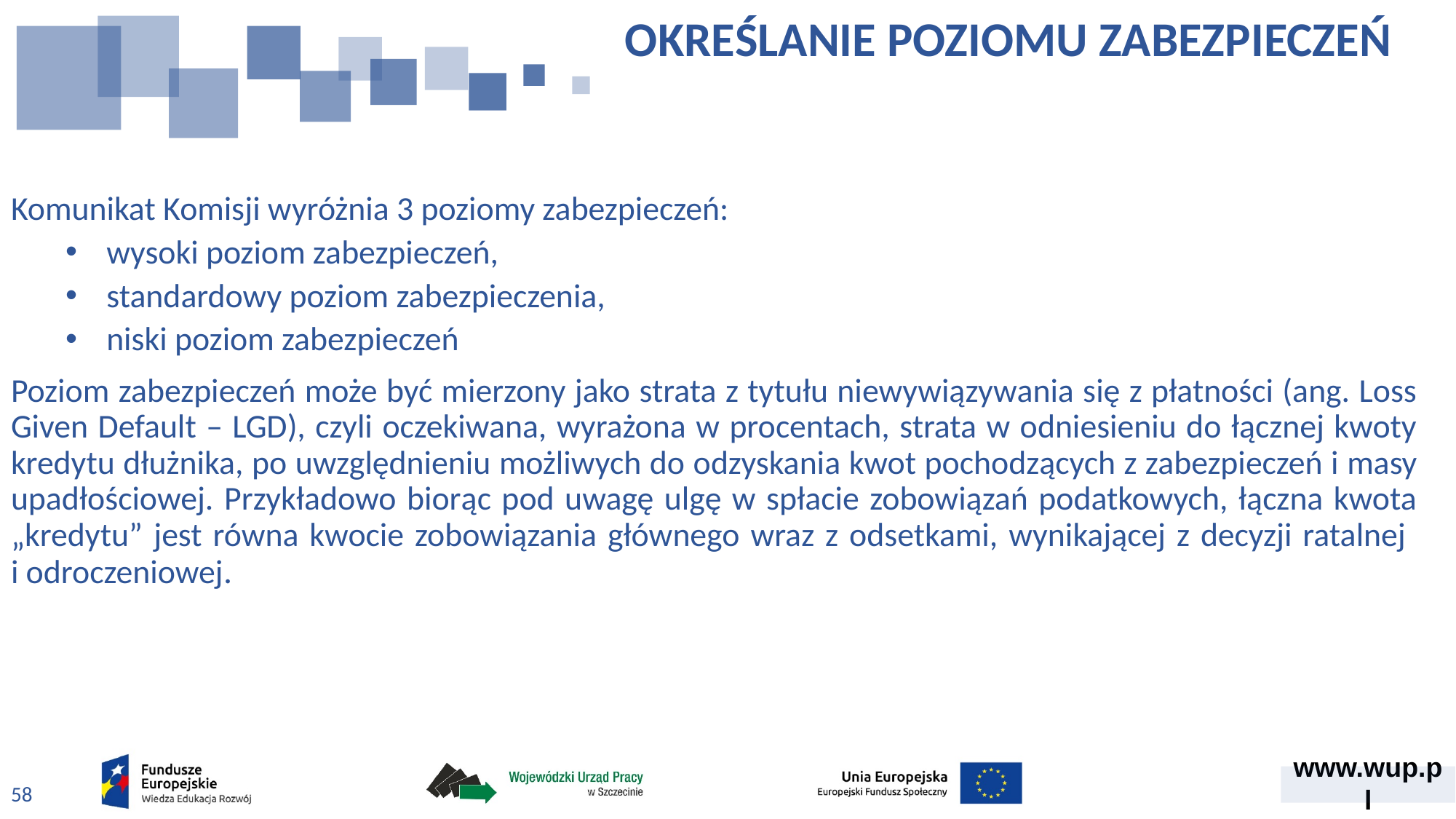

# OKREŚLANIE POZIOMU ZABEZPIECZEŃ
Komunikat Komisji wyróżnia 3 poziomy zabezpieczeń:
wysoki poziom zabezpieczeń,
standardowy poziom zabezpieczenia,
niski poziom zabezpieczeń
Poziom zabezpieczeń może być mierzony jako strata z tytułu niewywiązywania się z płatności (ang. Loss Given Default – LGD), czyli oczekiwana, wyrażona w procentach, strata w odniesieniu do łącznej kwoty kredytu dłużnika, po uwzględnieniu możliwych do odzyskania kwot pochodzących z zabezpieczeń i masy upadłościowej. Przykładowo biorąc pod uwagę ulgę w spłacie zobowiązań podatkowych, łączna kwota „kredytu” jest równa kwocie zobowiązania głównego wraz z odsetkami, wynikającej z decyzji ratalnej
i odroczeniowej.
58